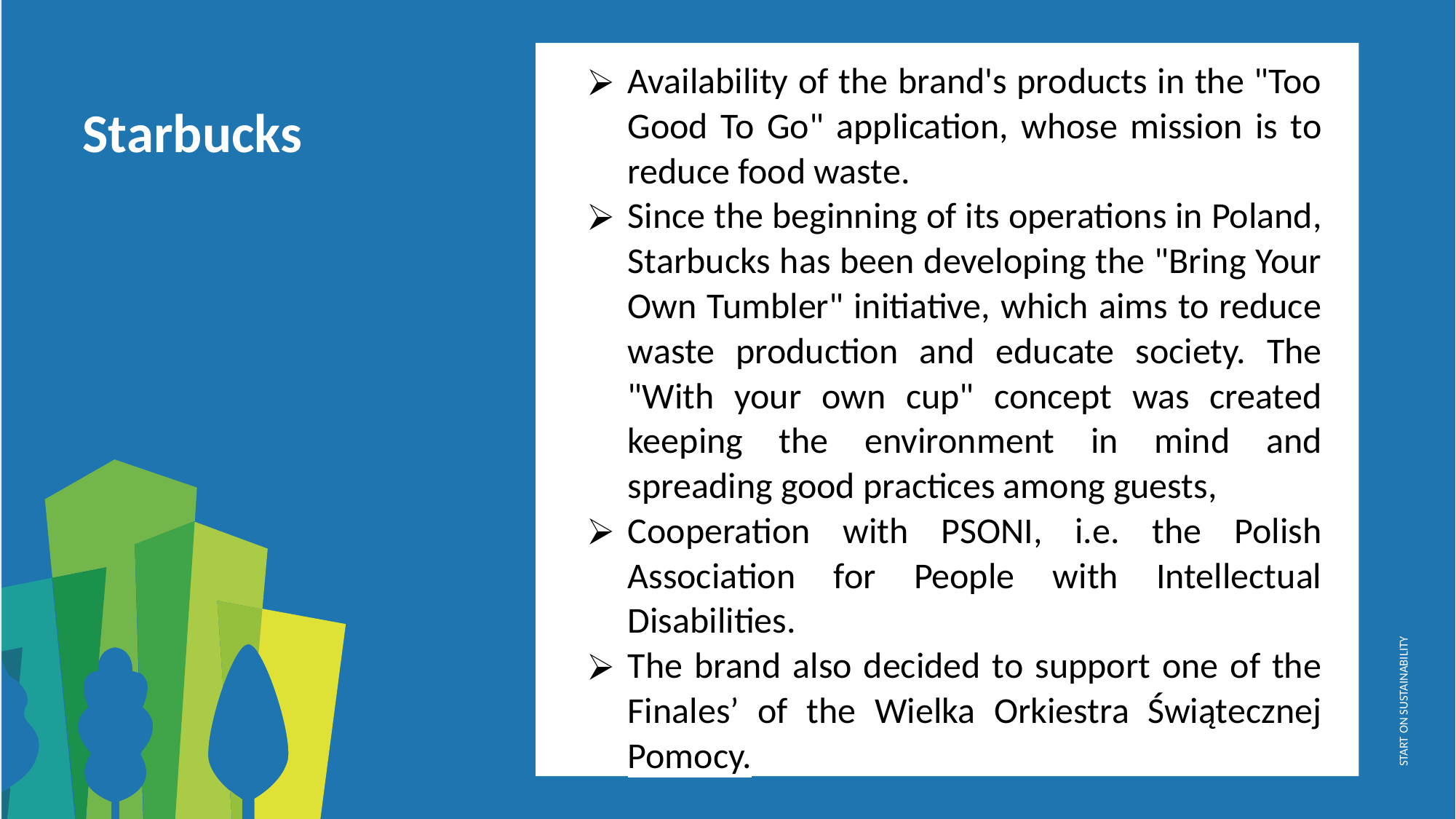

Availability of the brand's products in the "Too Good To Go" application, whose mission is to reduce food waste.
Since the beginning of its operations in Poland, Starbucks has been developing the "Bring Your Own Tumbler" initiative, which aims to reduce waste production and educate society. The "With your own cup" concept was created keeping the environment in mind and spreading good practices among guests,
Cooperation with PSONI, i.e. the Polish Association for People with Intellectual Disabilities.
The brand also decided to support one of the Finales’ of the Wielka Orkiestra Świątecznej Pomocy.
Starbucks